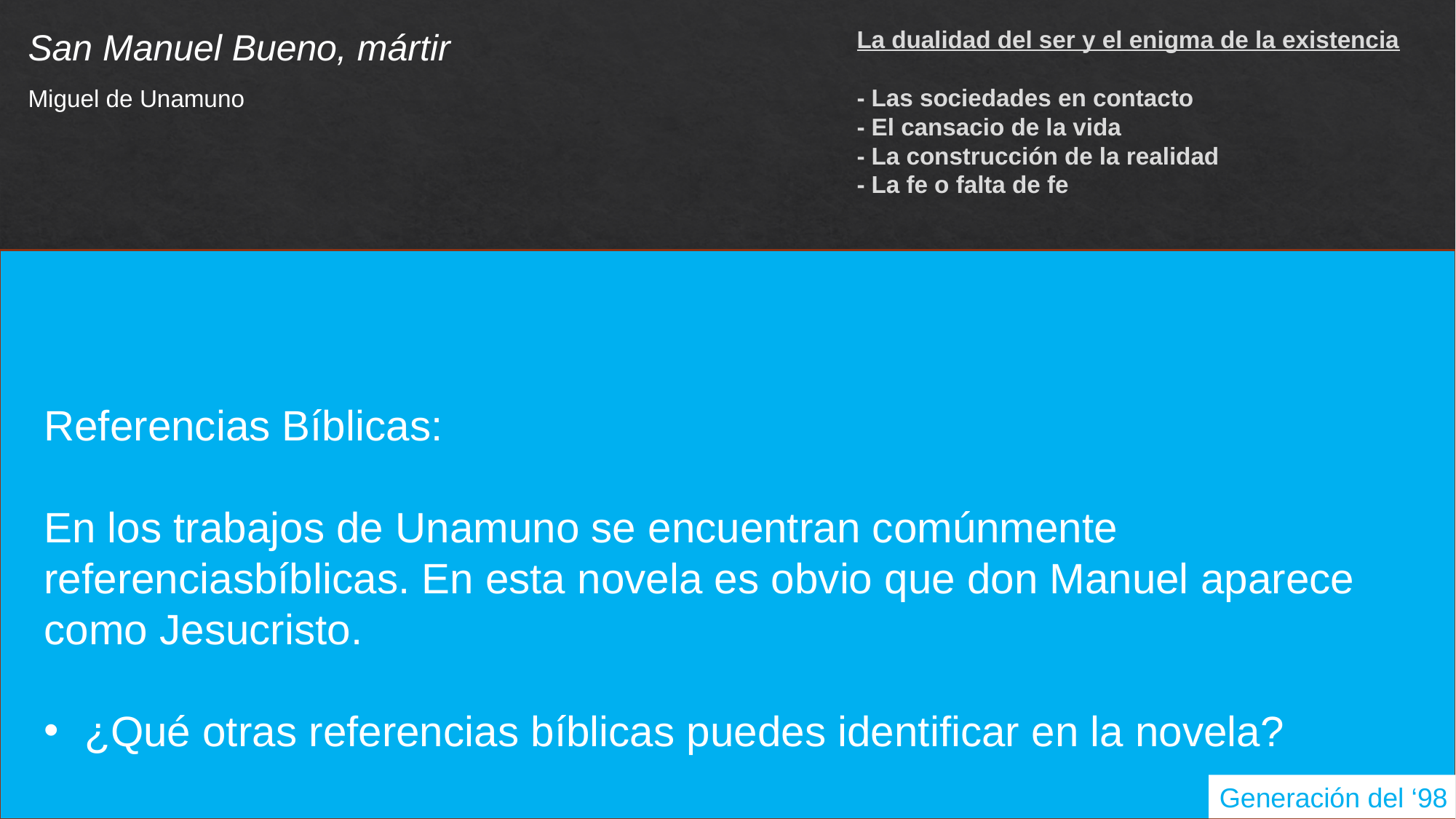

La dualidad del ser y el enigma de la existencia
- Las sociedades en contacto
- El cansacio de la vida
- La construcción de la realidad
- La fe o falta de fe
San Manuel Bueno, mártir
Miguel de Unamuno

Referencias Bíblicas:

En los trabajos de Unamuno se encuentran comúnmente referenciasbíblicas. En esta novela es obvio que don Manuel aparece como Jesucristo.

¿Qué otras referencias bíblicas puedes identificar en la novela?
Generación del ‘98